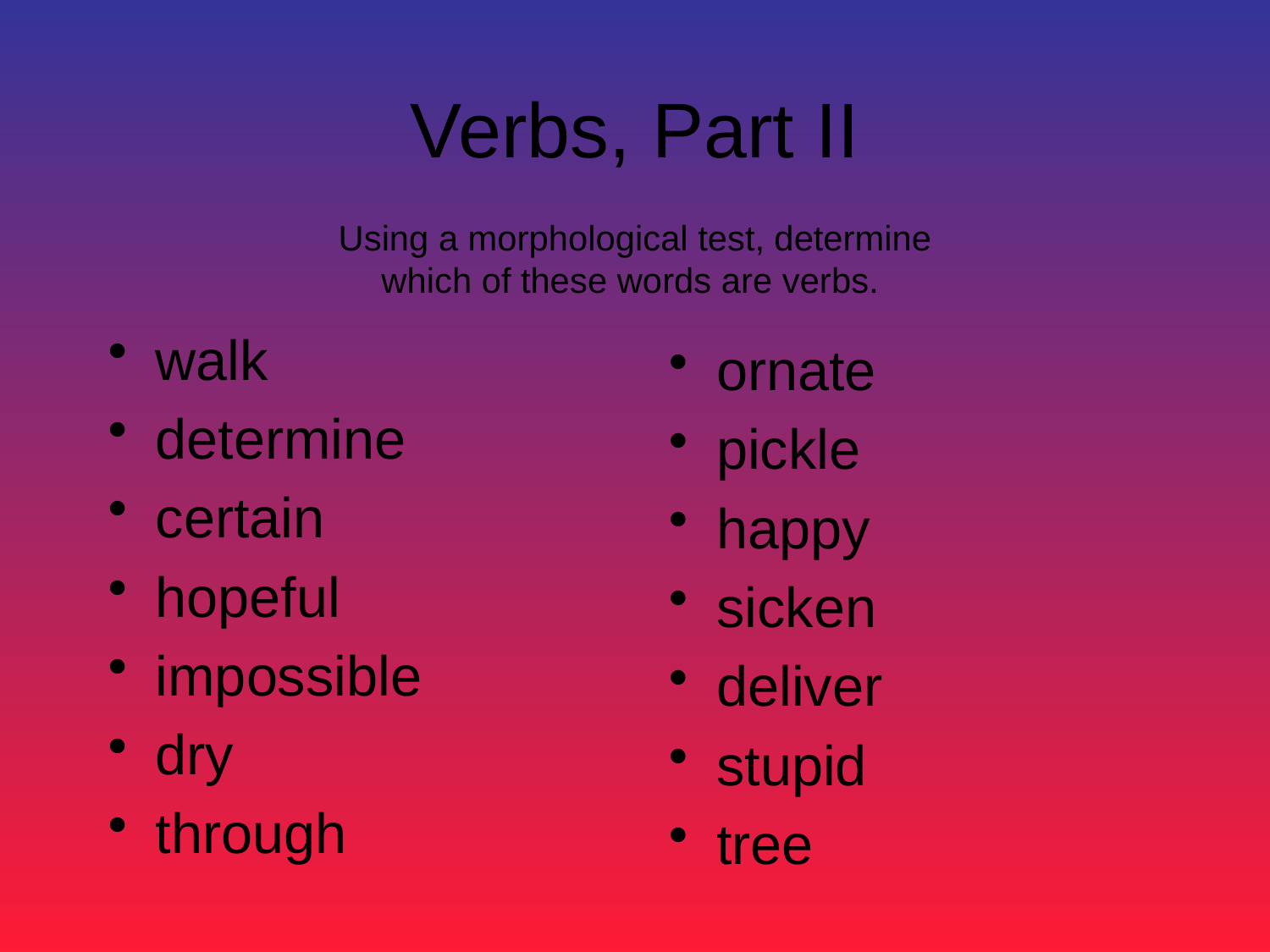

# Verbs, Part II Using a morphological test, determine which of these words are verbs.
walk
determine
certain
hopeful
impossible
dry
through
ornate
pickle
happy
sicken
deliver
stupid
tree